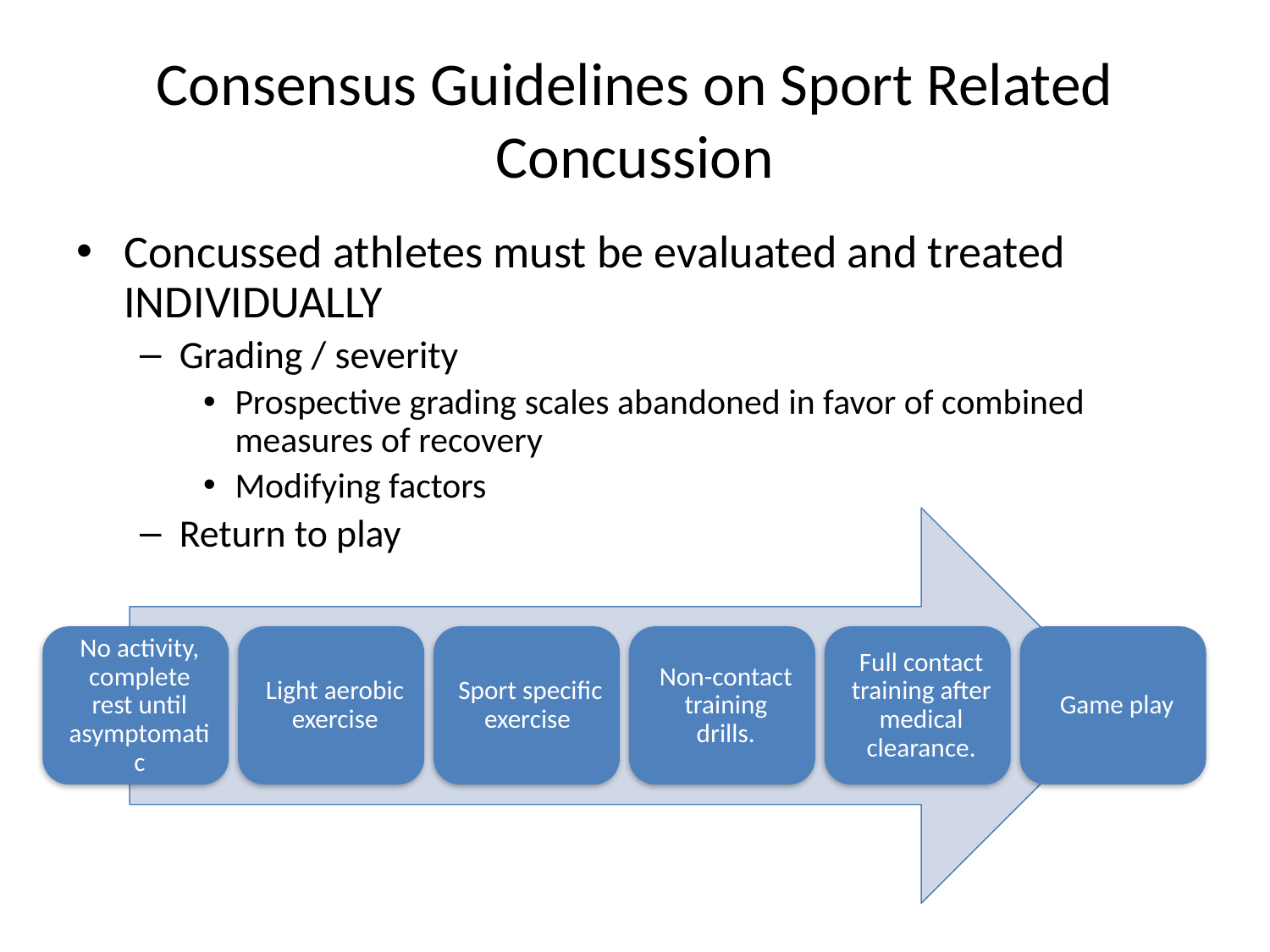

# Consensus Guidelines on Sport Related Concussion
Concussed athletes must be evaluated and treated INDIVIDUALLY
Grading / severity
Prospective grading scales abandoned in favor of combined measures of recovery
Modifying factors
Return to play
No activity, complete rest until asymptomatic
Light aerobic exercise
Sport specific exercise
Non-contact training drills.
Full contact training after medical clearance.
Game play